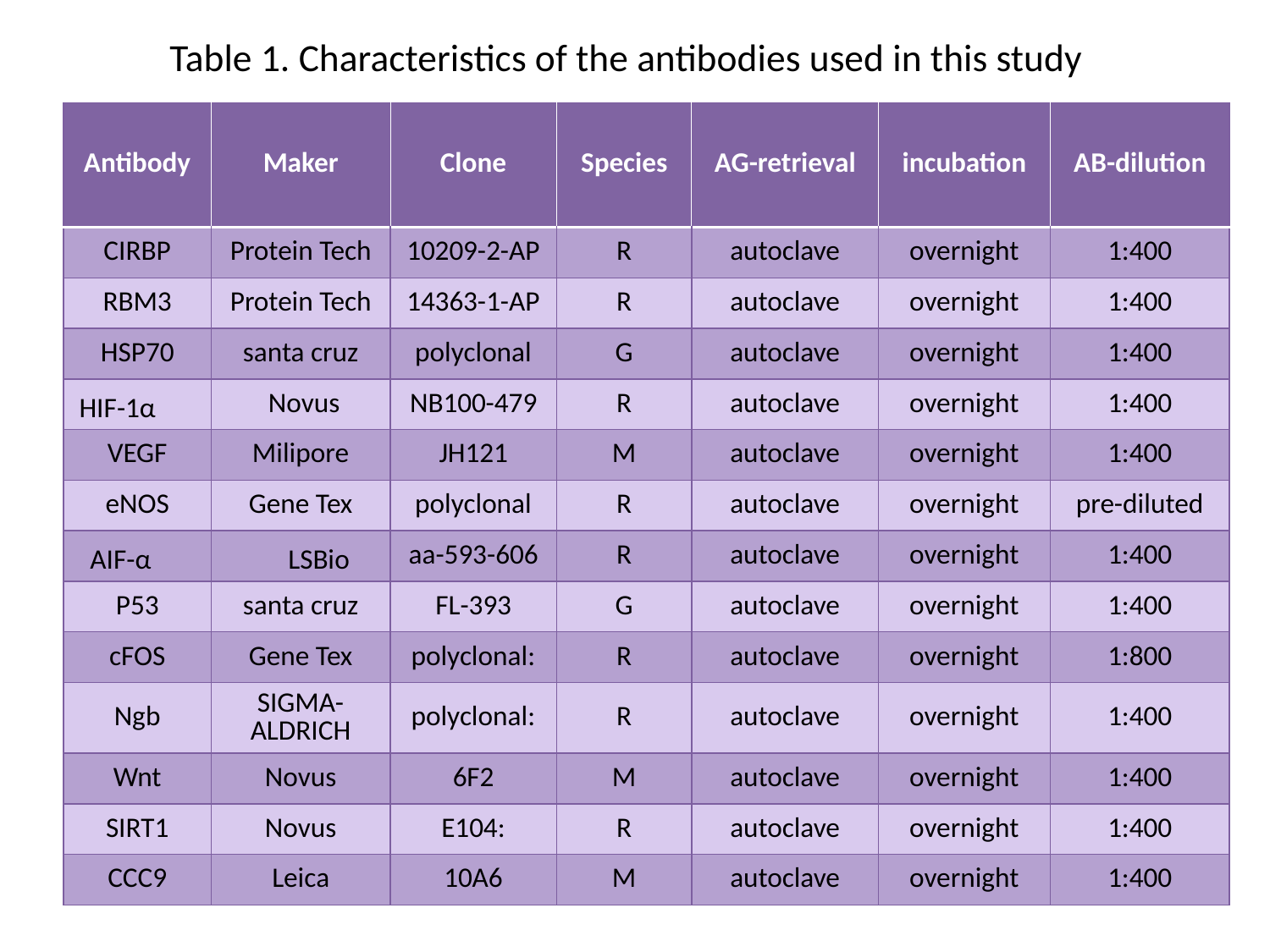

# Table 1. Characteristics of the antibodies used in this study
| Antibody | Maker | Clone | Species | AG-retrieval | incubation | AB-dilution |
| --- | --- | --- | --- | --- | --- | --- |
| CIRBP | Protein Tech | 10209-2-AP | R | autoclave | overnight | 1:400 |
| RBM3 | Protein Tech | 14363-1-AP | R | autoclave | overnight | 1:400 |
| HSP70 | santa cruz | polyclonal | G | autoclave | overnight | 1:400 |
| HIF-1α | Novus | NB100-479 | R | autoclave | overnight | 1:400 |
| VEGF | Milipore | JH121 | M | autoclave | overnight | 1:400 |
| eNOS | Gene Tex | polyclonal | R | autoclave | overnight | pre-diluted |
| AIF-α | LSBio | aa-593-606 | R | autoclave | overnight | 1:400 |
| P53 | santa cruz | FL-393 | G | autoclave | overnight | 1:400 |
| cFOS | Gene Tex | polyclonal: | R | autoclave | overnight | 1:800 |
| Ngb | SIGMA-ALDRICH | polyclonal: | R | autoclave | overnight | 1:400 |
| Wnt | Novus | 6F2 | M | autoclave | overnight | 1:400 |
| SIRT1 | Novus | E104: | R | autoclave | overnight | 1:400 |
| CCC9 | Leica | 10A6 | M | autoclave | overnight | 1:400 |